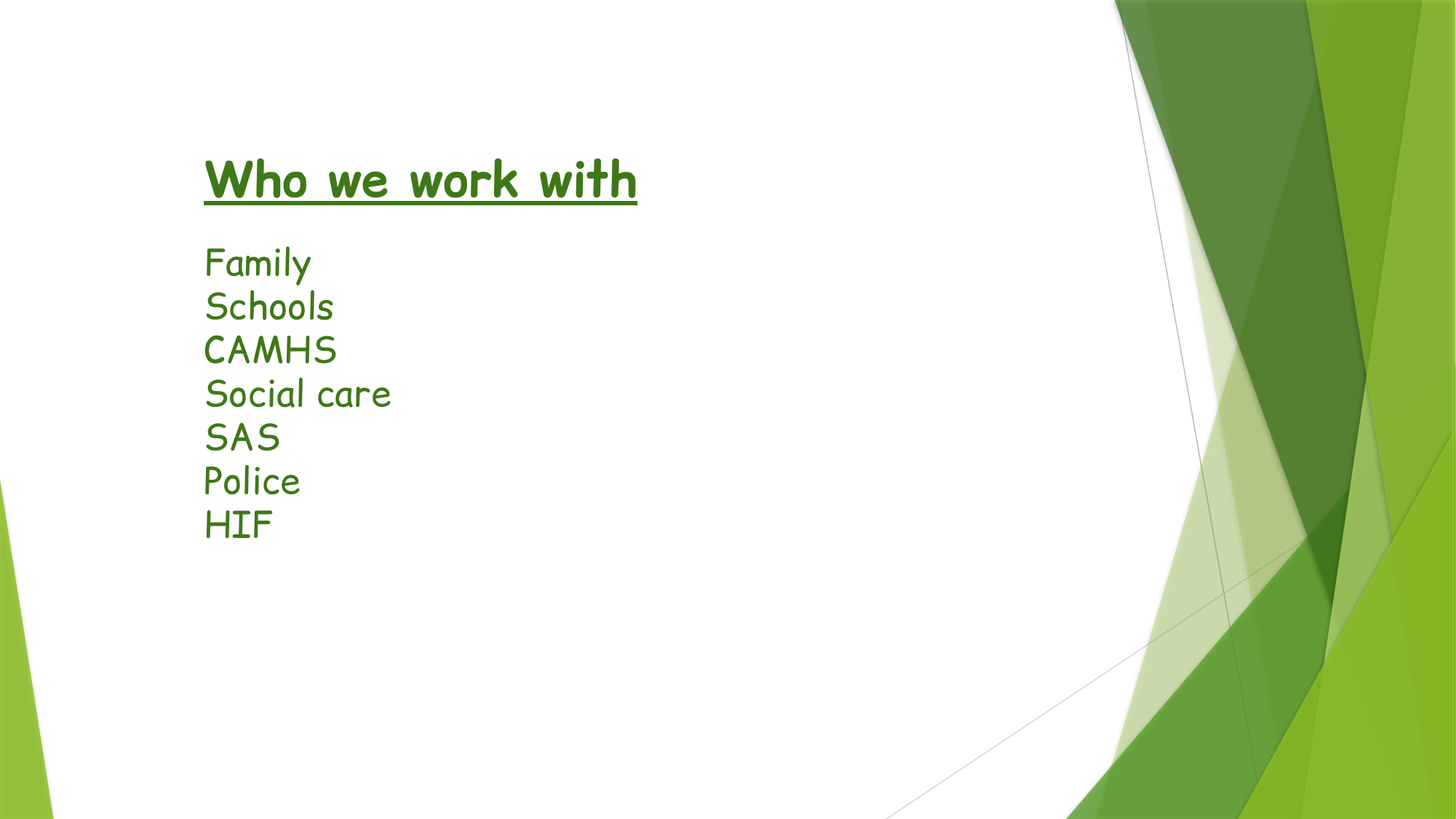

Who we work with

Family
Schools
CAMHS
Social care
SAS
Police
HIF